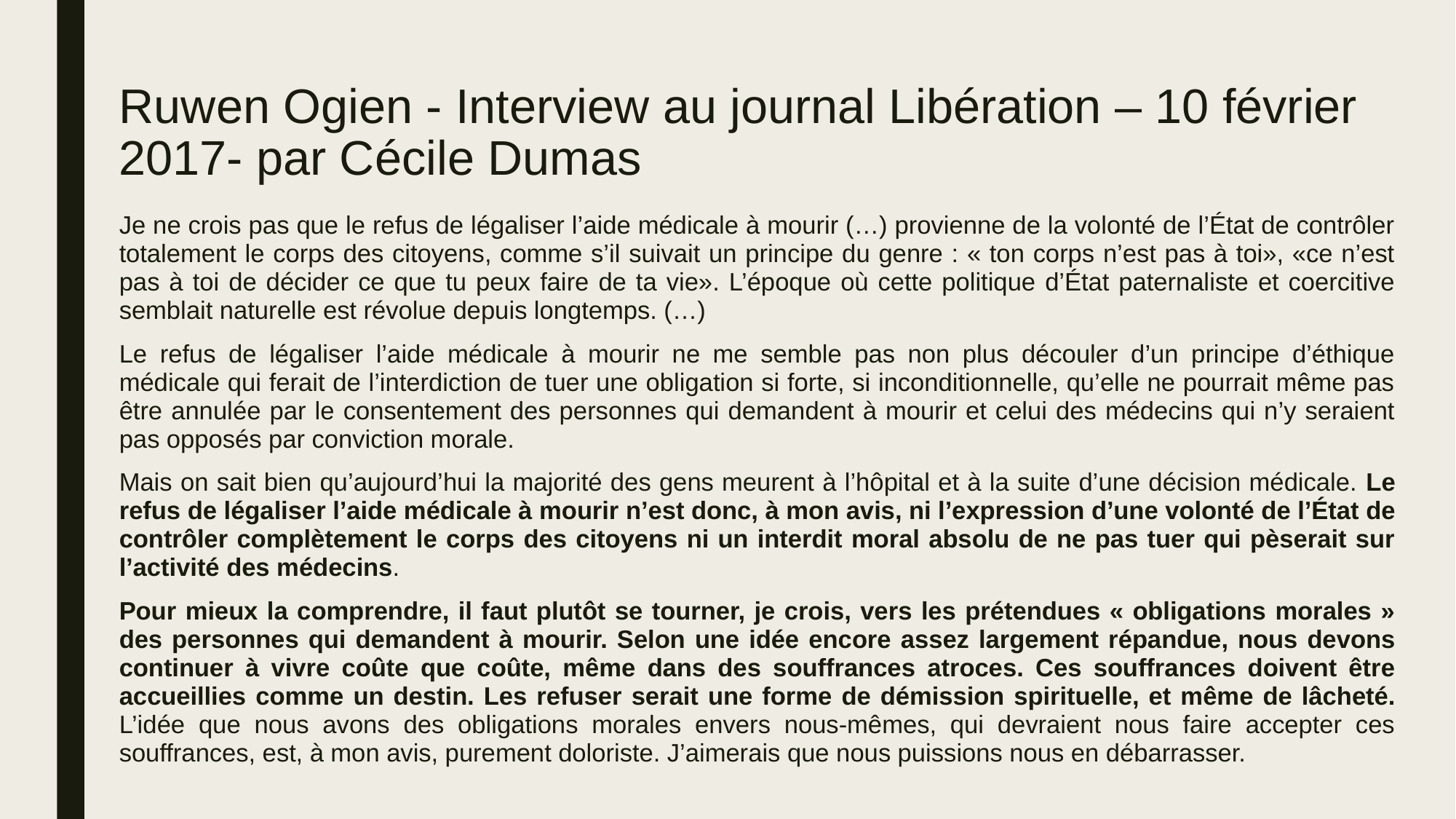

# Ruwen Ogien - Interview au journal Libération – 10 février 2017- par Cécile Dumas
Je ne crois pas que le refus de légaliser l’aide médicale à mourir (…) provienne de la volonté de l’État de contrôler totalement le corps des citoyens, comme s’il suivait un principe du genre : « ton corps n’est pas à toi», «ce n’est pas à toi de décider ce que tu peux faire de ta vie». L’époque où cette politique d’État paternaliste et coercitive semblait naturelle est révolue depuis longtemps. (…)
Le refus de légaliser l’aide médicale à mourir ne me semble pas non plus découler d’un principe d’éthique médicale qui ferait de l’interdiction de tuer une obligation si forte, si inconditionnelle, qu’elle ne pourrait même pas être annulée par le consentement des personnes qui demandent à mourir et celui des médecins qui n’y seraient pas opposés par conviction morale.
Mais on sait bien qu’aujourd’hui la majorité des gens meurent à l’hôpital et à la suite d’une décision médicale. Le refus de légaliser l’aide médicale à mourir n’est donc, à mon avis, ni l’expression d’une volonté de l’État de contrôler complètement le corps des citoyens ni un interdit moral absolu de ne pas tuer qui pèserait sur l’activité des médecins.
Pour mieux la comprendre, il faut plutôt se tourner, je crois, vers les prétendues « obligations morales » des personnes qui demandent à mourir. Selon une idée encore assez largement répandue, nous devons continuer à vivre coûte que coûte, même dans des souffrances atroces. Ces souffrances doivent être accueillies comme un destin. Les refuser serait une forme de démission spirituelle, et même de lâcheté. L’idée que nous avons des obligations morales envers nous-mêmes, qui devraient nous faire accepter ces souffrances, est, à mon avis, purement doloriste. J’aimerais que nous puissions nous en débarrasser.